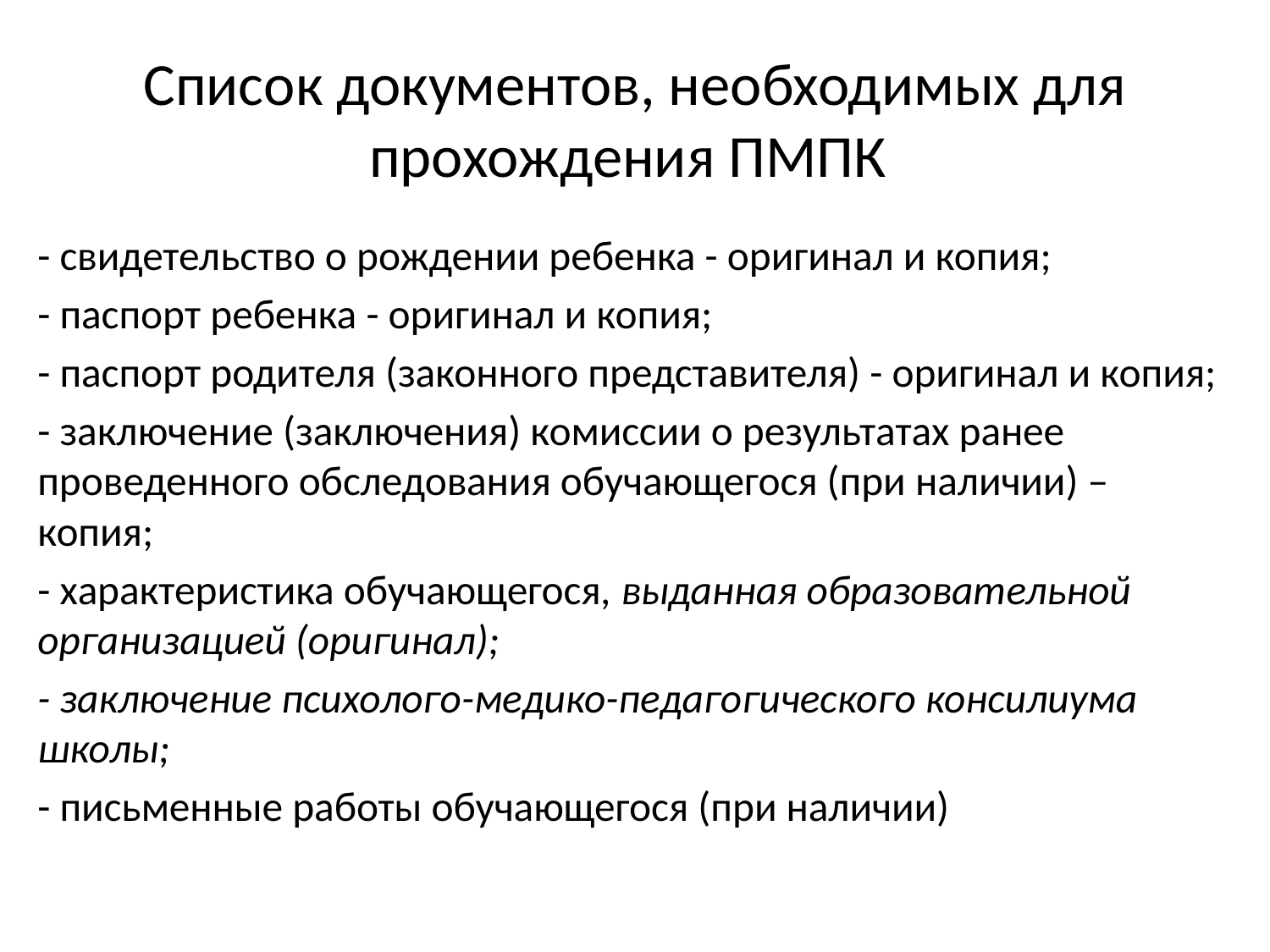

# Список документов, необходимых для прохождения ПМПК
- свидетельство о рождении ребенка - оригинал и копия;
- паспорт ребенка - оригинал и копия;
- паспорт родителя (законного представителя) - оригинал и копия;
- заключение (заключения) комиссии о результатах ранее проведенного обследования обучающегося (при наличии) – копия;
- характеристика обучающегося, выданная образовательной организацией (оригинал);
- заключение психолого-медико-педагогического консилиума школы;
- письменные работы обучающегося (при наличии)